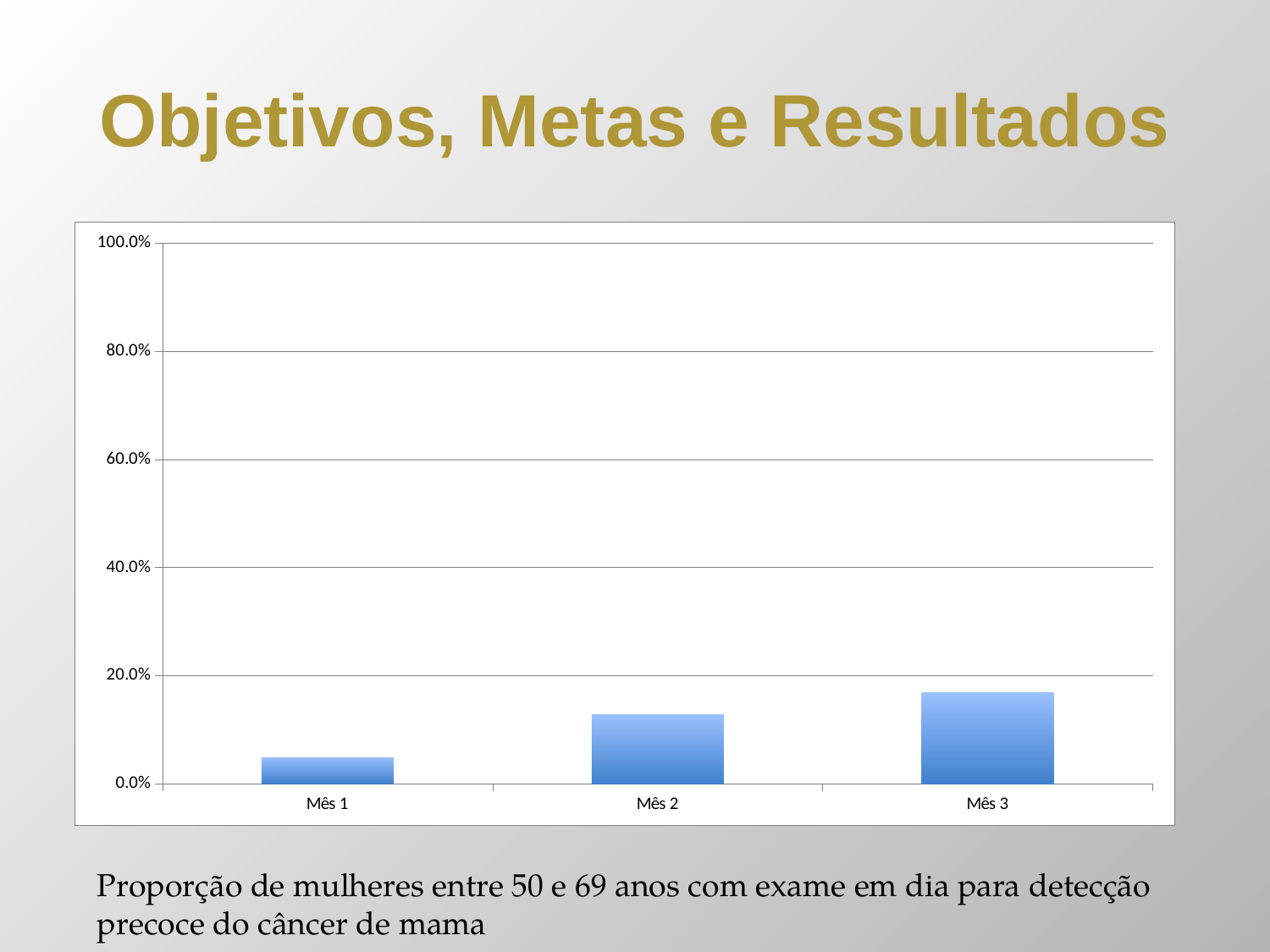

# Objetivos, Metas e Resultados

### Chart

| Category | Proporção de mulheres entre 50 e 69 anos com exame em dia para detecção precoce de câncer de mama |
|---|---|
| Mês 1 | 0.047858942065491177 |
| Mês 2 | 0.12846347607052896 |
| Mês 3 | 0.1687657430730479 |
Proporção de mulheres entre 50 e 69 anos com exame em dia para detecção precoce do câncer de mama